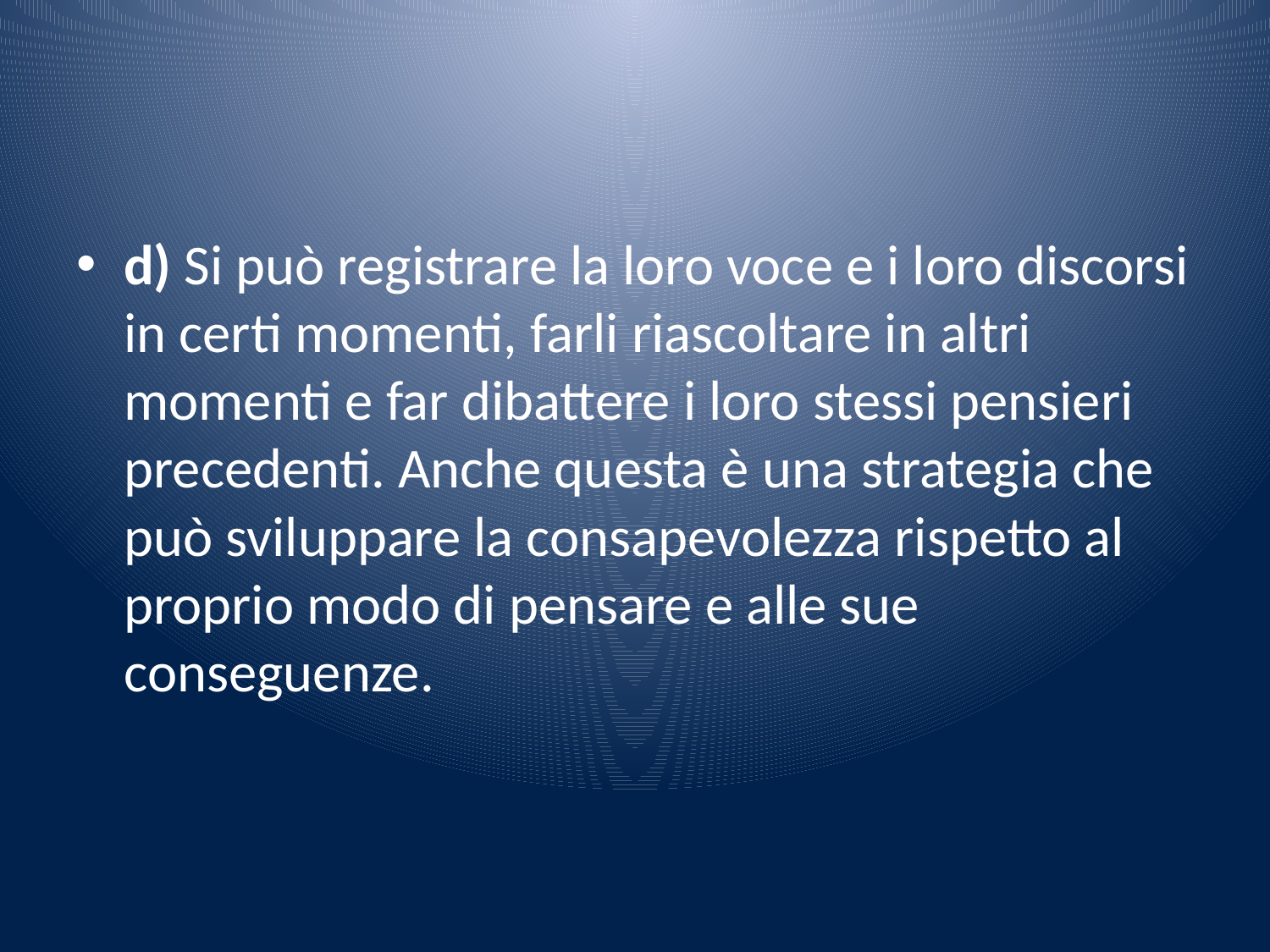

#
d) Si può registrare la loro voce e i loro discorsi in certi momenti, farli riascoltare in altri momenti e far dibattere i loro stessi pensieri precedenti. Anche questa è una strategia che può sviluppare la consapevolezza rispetto al proprio modo di pensare e alle sue conseguenze.